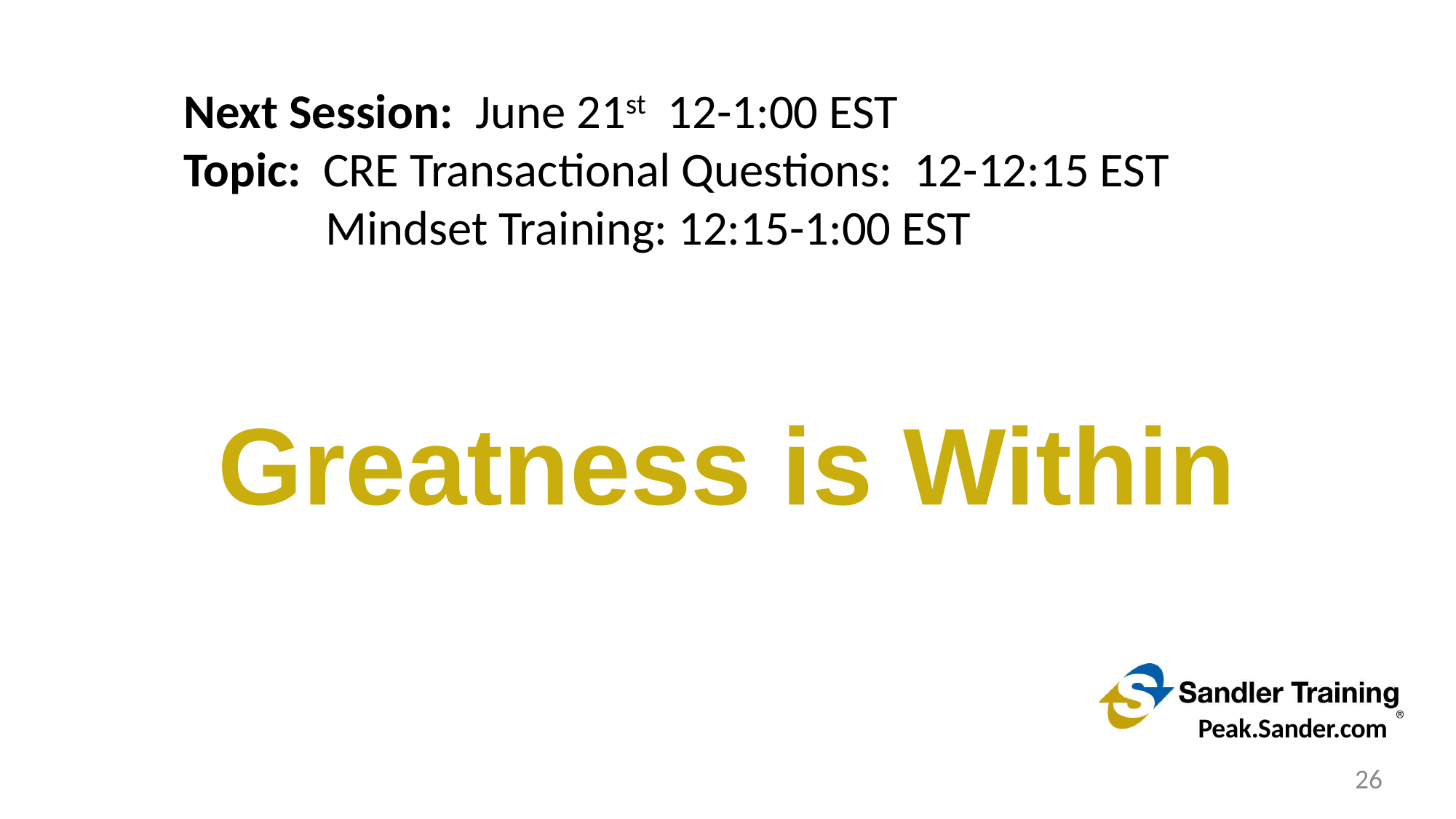

Next Session:  June 21st  12-1:00 EST
Topic:  CRE Transactional Questions:  12-12:15 EST
	   Mindset Training: 12:15-1:00 EST

Greatness is Within

Peak.Sander.com
26